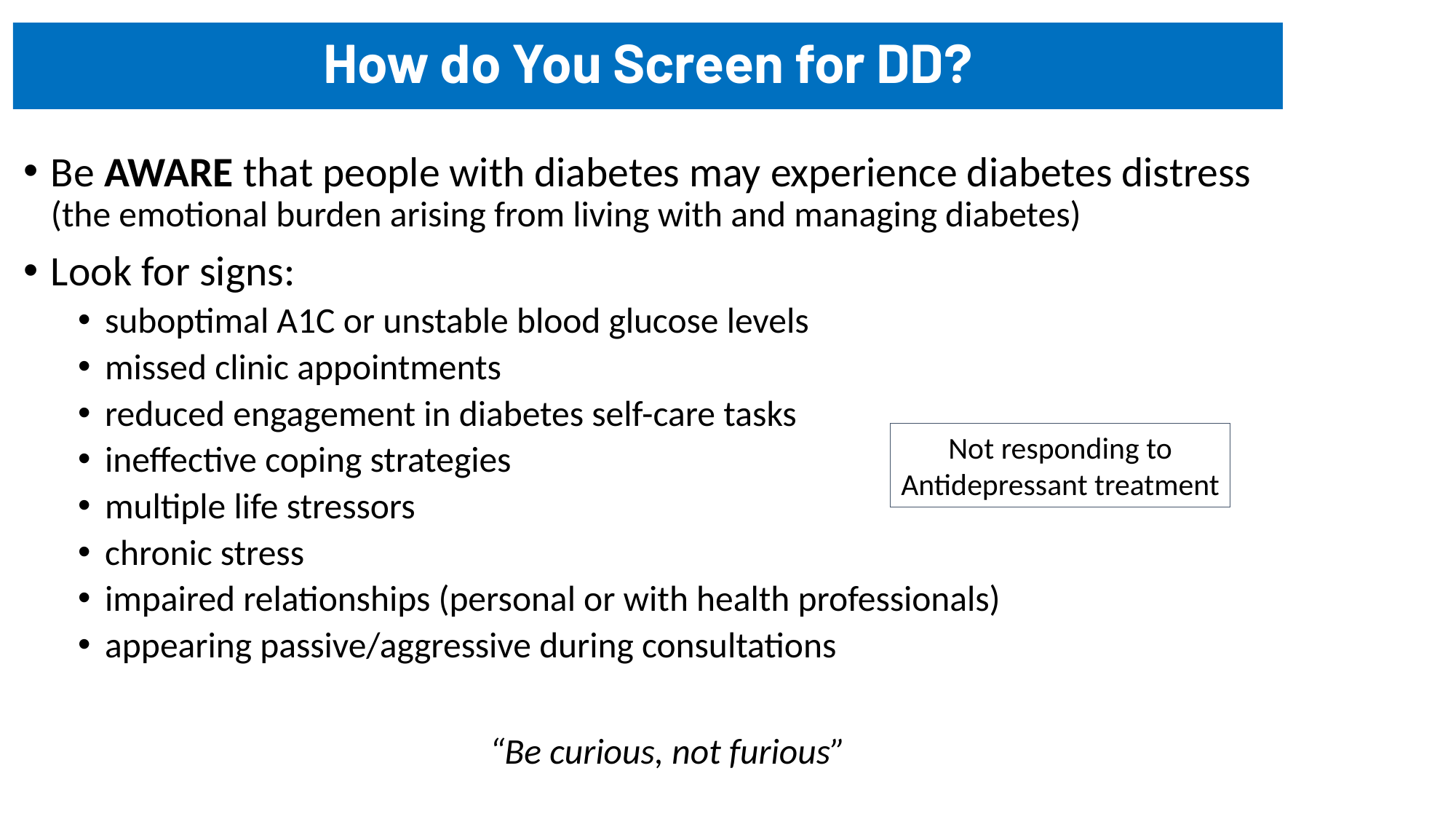

# How do You Screen for DD?
Be AWARE that people with diabetes may experience diabetes distress (the emotional burden arising from living with and managing diabetes)
Look for signs:
suboptimal A1C or unstable blood glucose levels
missed clinic appointments
reduced engagement in diabetes self-care tasks
ineffective coping strategies
multiple life stressors
chronic stress
impaired relationships (personal or with health professionals)
appearing passive/aggressive during consultations

“Be curious, not furious”
Not responding to
Antidepressant treatment